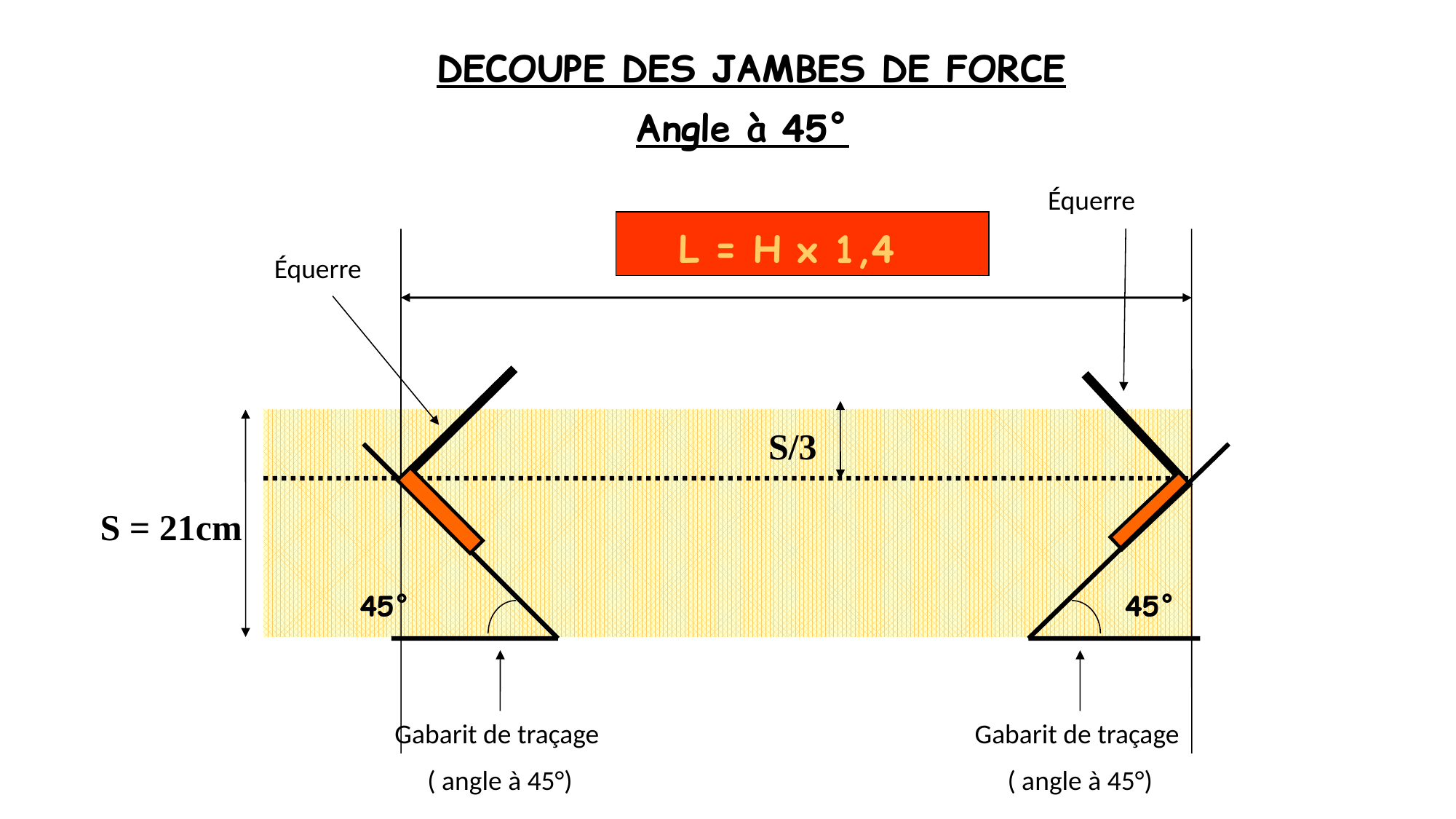

DECOUPE DES JAMBES DE FORCE
Angle à 45°
Équerre

L = H x 1,4

Équerre

S/3

S = 21cm

45°

Gabarit de traçage
( angle à 45°)

45°

Gabarit de traçage
( angle à 45°)